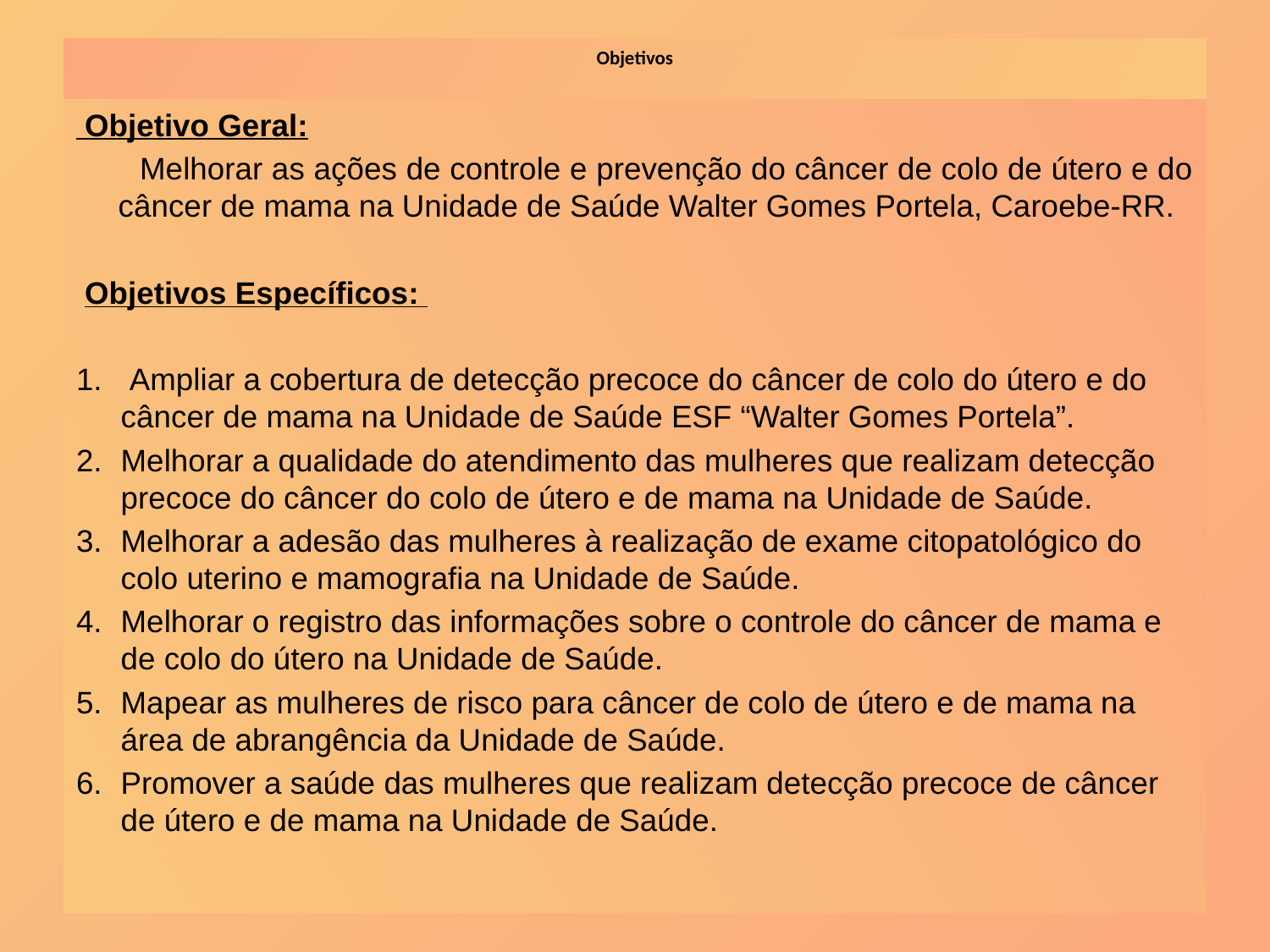

# Objetivos
 Objetivo Geral:
       Melhorar as ações de controle e prevenção do câncer de colo de útero e do câncer de mama na Unidade de Saúde Walter Gomes Portela, Caroebe-RR.

 Objetivos Específicos:

 Ampliar a cobertura de detecção precoce do câncer de colo do útero e do câncer de mama na Unidade de Saúde ESF “Walter Gomes Portela”.
Melhorar a qualidade do atendimento das mulheres que realizam detecção precoce do câncer do colo de útero e de mama na Unidade de Saúde.
Melhorar a adesão das mulheres à realização de exame citopatológico do colo uterino e mamografia na Unidade de Saúde.
Melhorar o registro das informações sobre o controle do câncer de mama e de colo do útero na Unidade de Saúde.
Mapear as mulheres de risco para câncer de colo de útero e de mama na área de abrangência da Unidade de Saúde.
Promover a saúde das mulheres que realizam detecção precoce de câncer de útero e de mama na Unidade de Saúde.